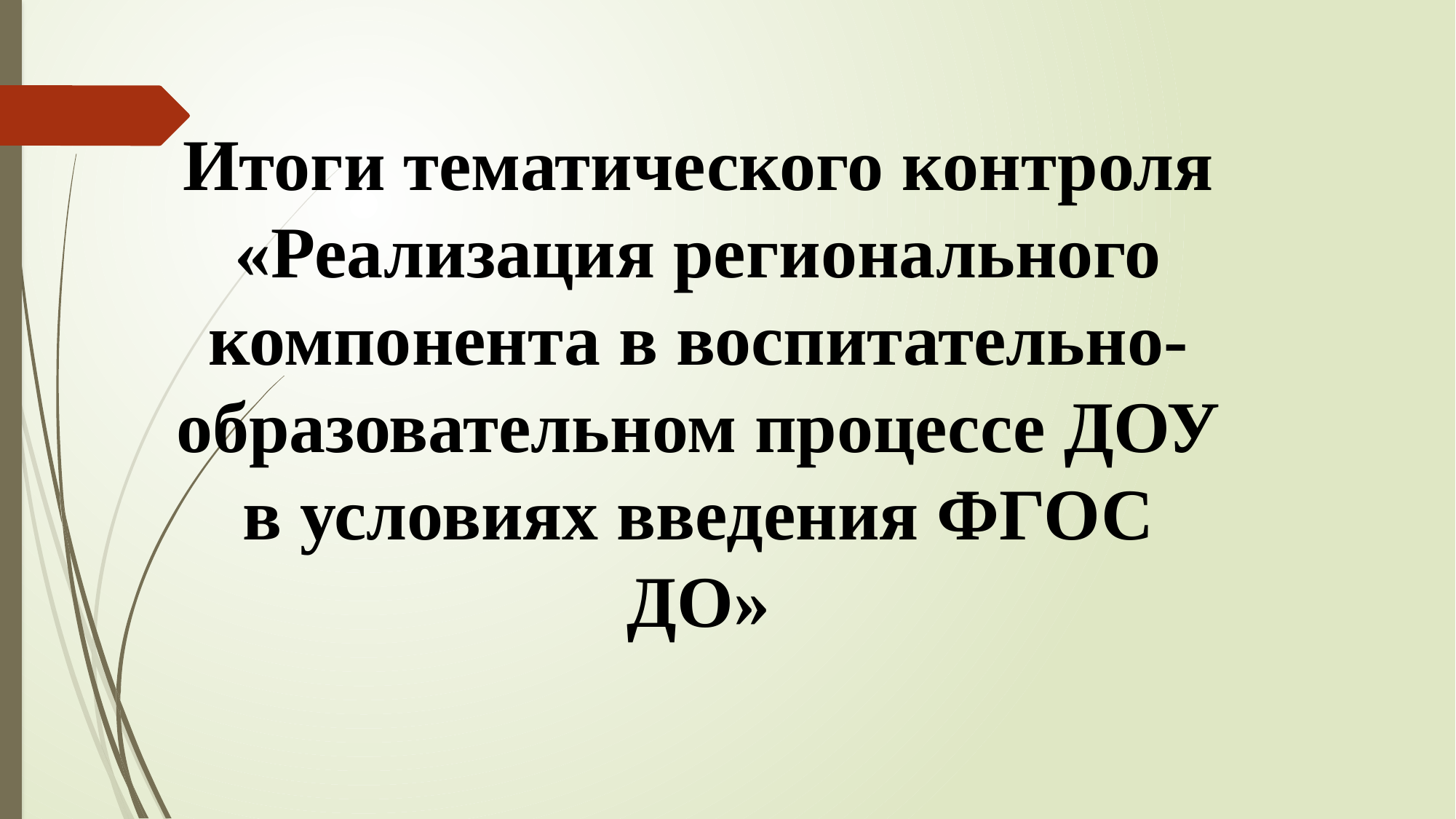

Итоги тематического контроля «Реализация регионального компонента в воспитательно-образовательном процессе ДОУ в условиях введения ФГОС ДО»